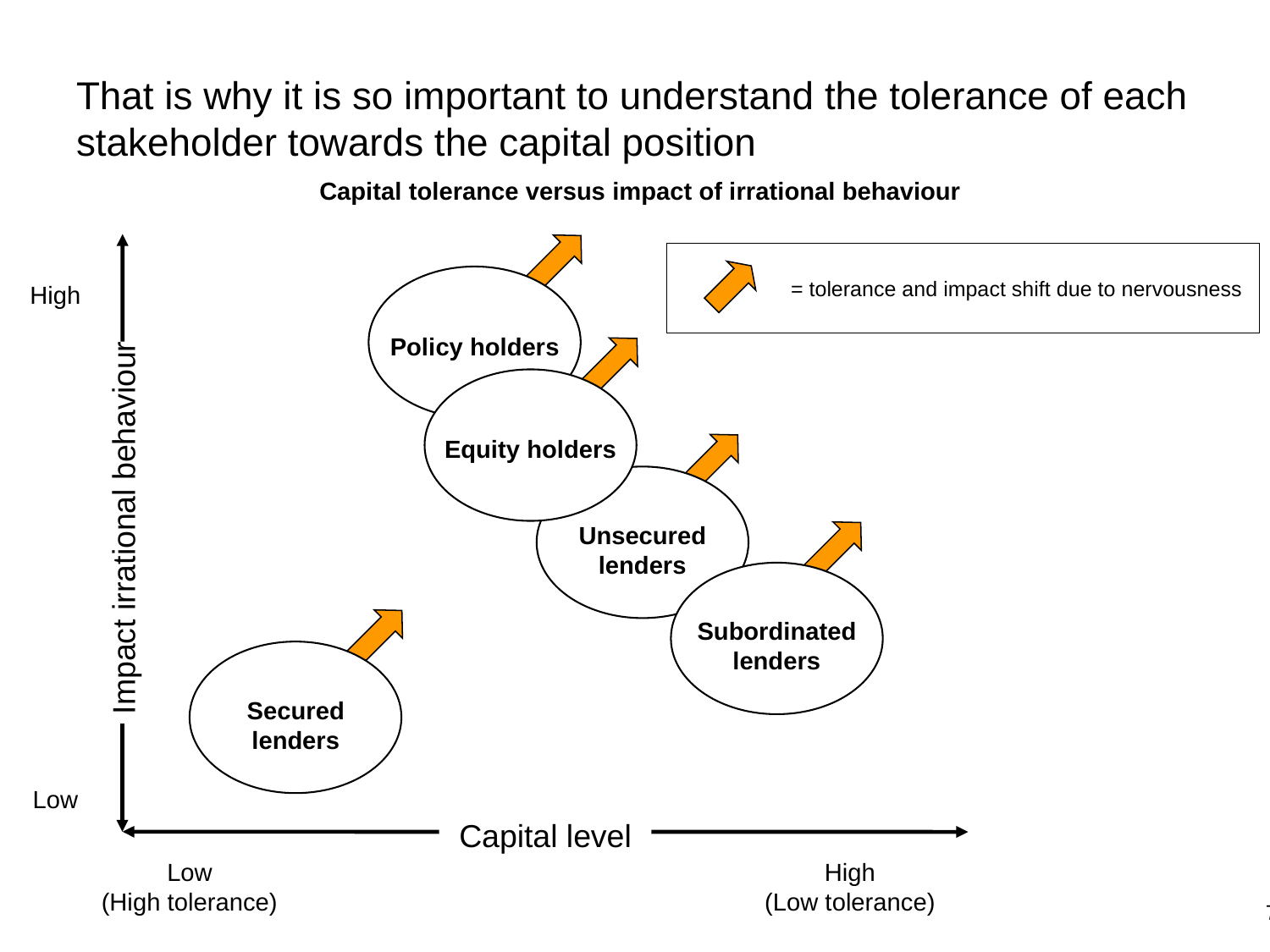

# That is why it is so important to understand the tolerance of each stakeholder towards the capital position
Capital tolerance versus impact of irrational behaviour

Policy holders
High

Equity holders

Unsecured lenders
 Impact irrational behaviour

Subordinated lenders

Secured lenders
Low
Capital level

Low
(High tolerance)
High
(Low tolerance)

= tolerance and impact shift due to nervousness